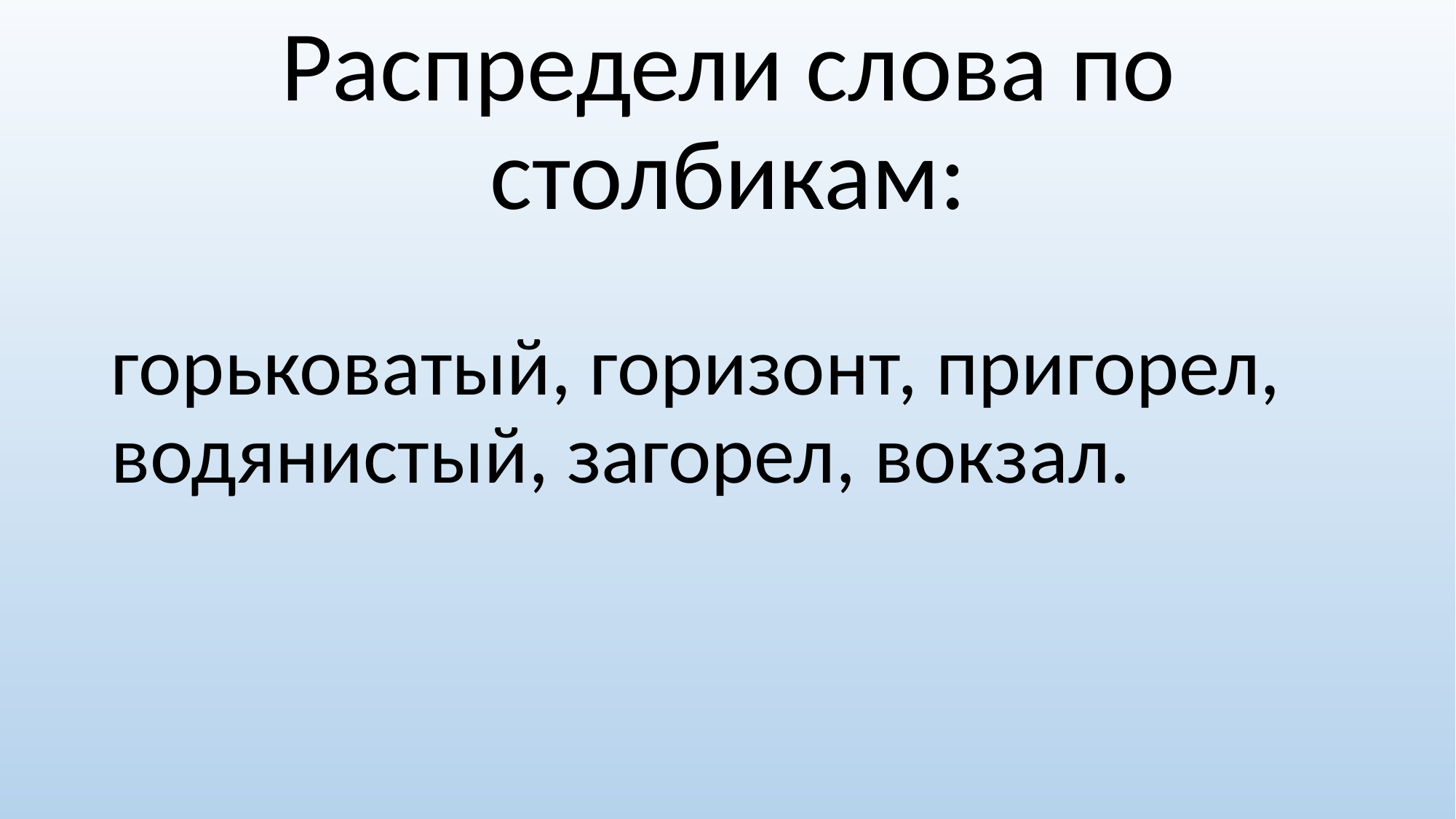

# Распредели слова по столбикам:
горьковатый, горизонт, пригорел, водянистый, загорел, вокзал.